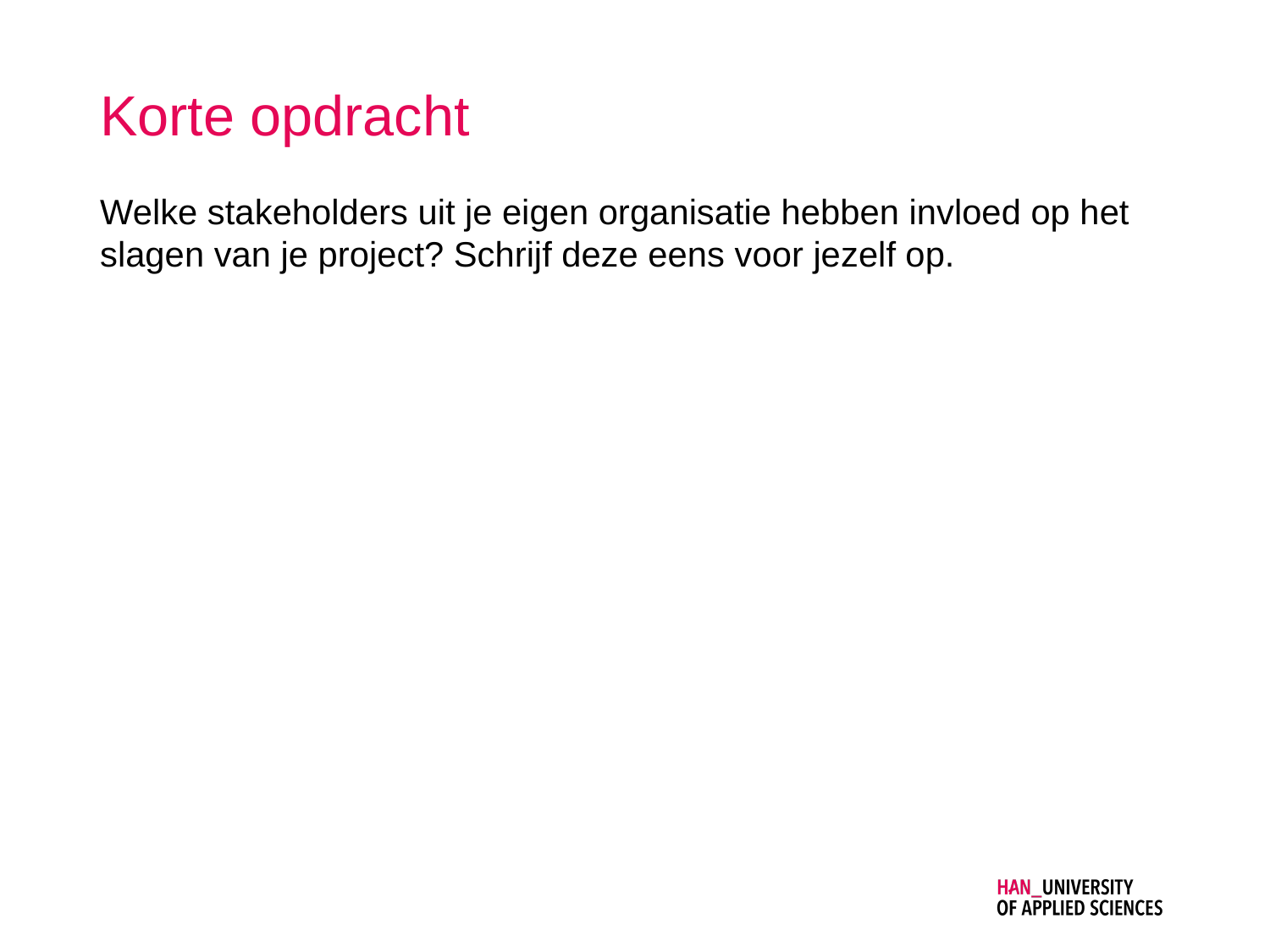

# Korte opdracht
Welke stakeholders uit je eigen organisatie hebben invloed op het slagen van je project? Schrijf deze eens voor jezelf op.